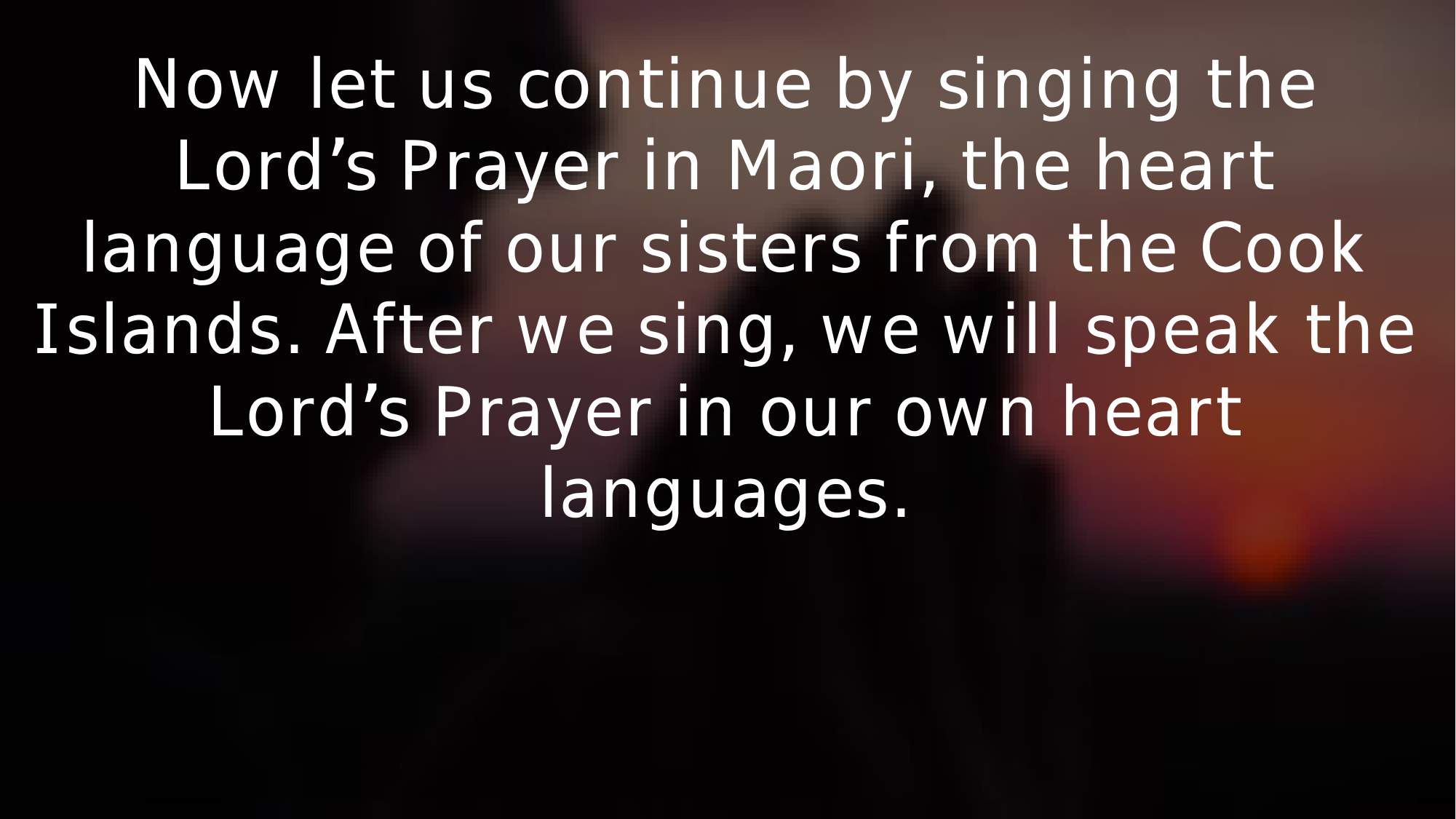

Now let us continue by singing the Lord’s Prayer in Maori, the heart language of our sisters from the Cook Islands. After we sing, we will speak the Lord’s Prayer in our own heart languages.